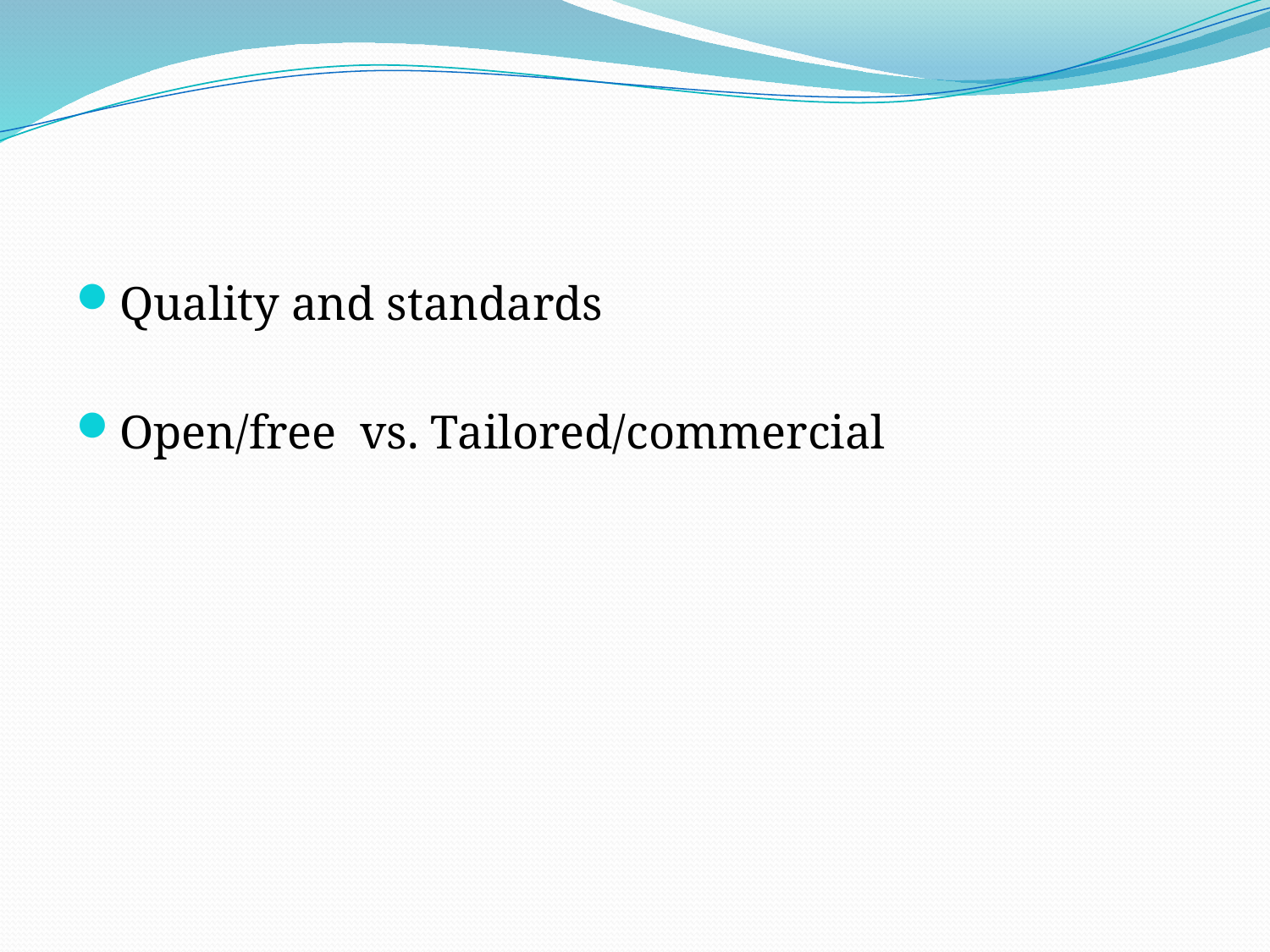

#
Quality and standards

Open/free  vs. Tailored/commercial